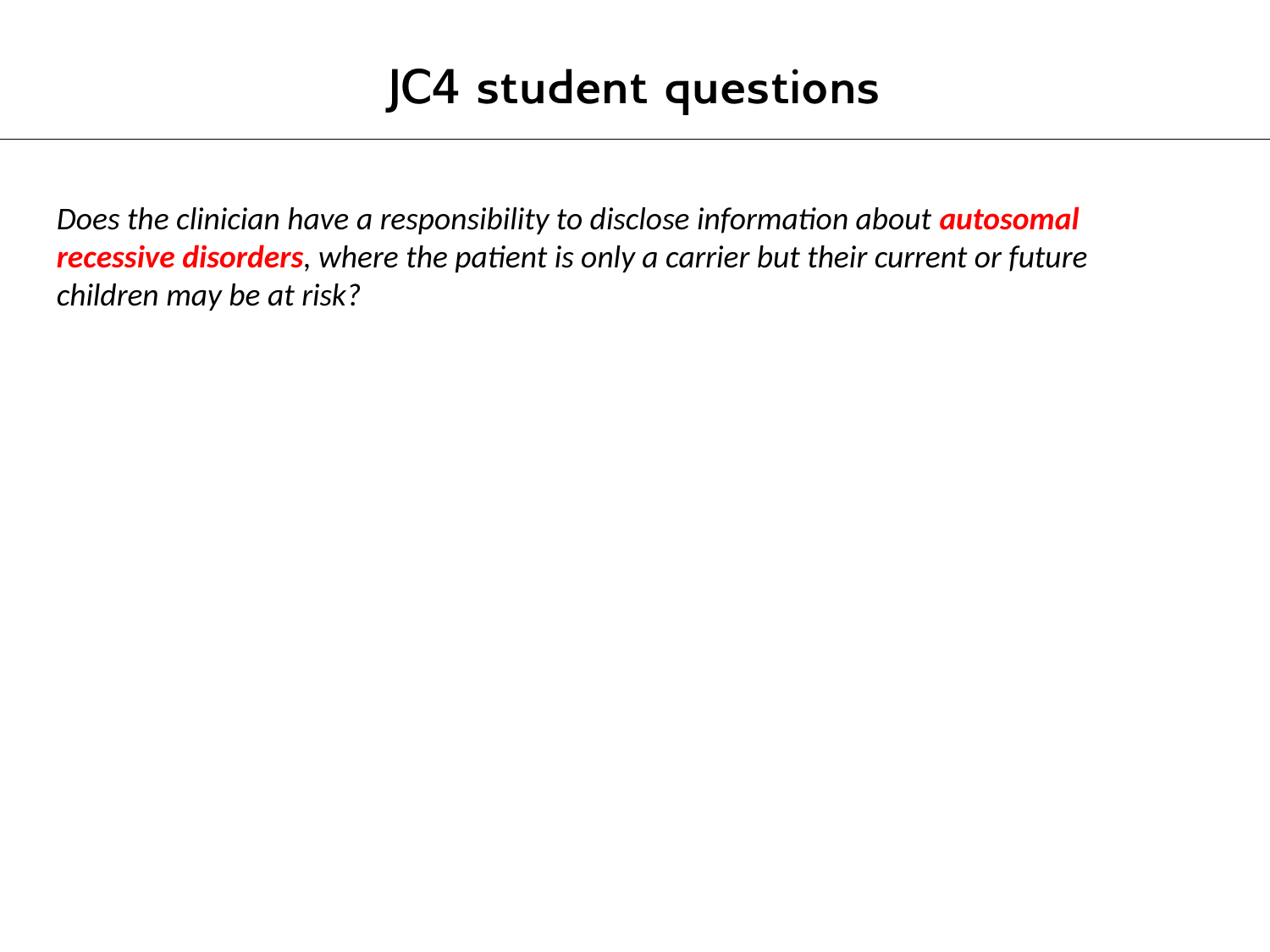

JC4 student questions
Does the clinician have a responsibility to disclose information about autosomal recessive disorders, where the patient is only a carrier but their current or future children may be at risk?